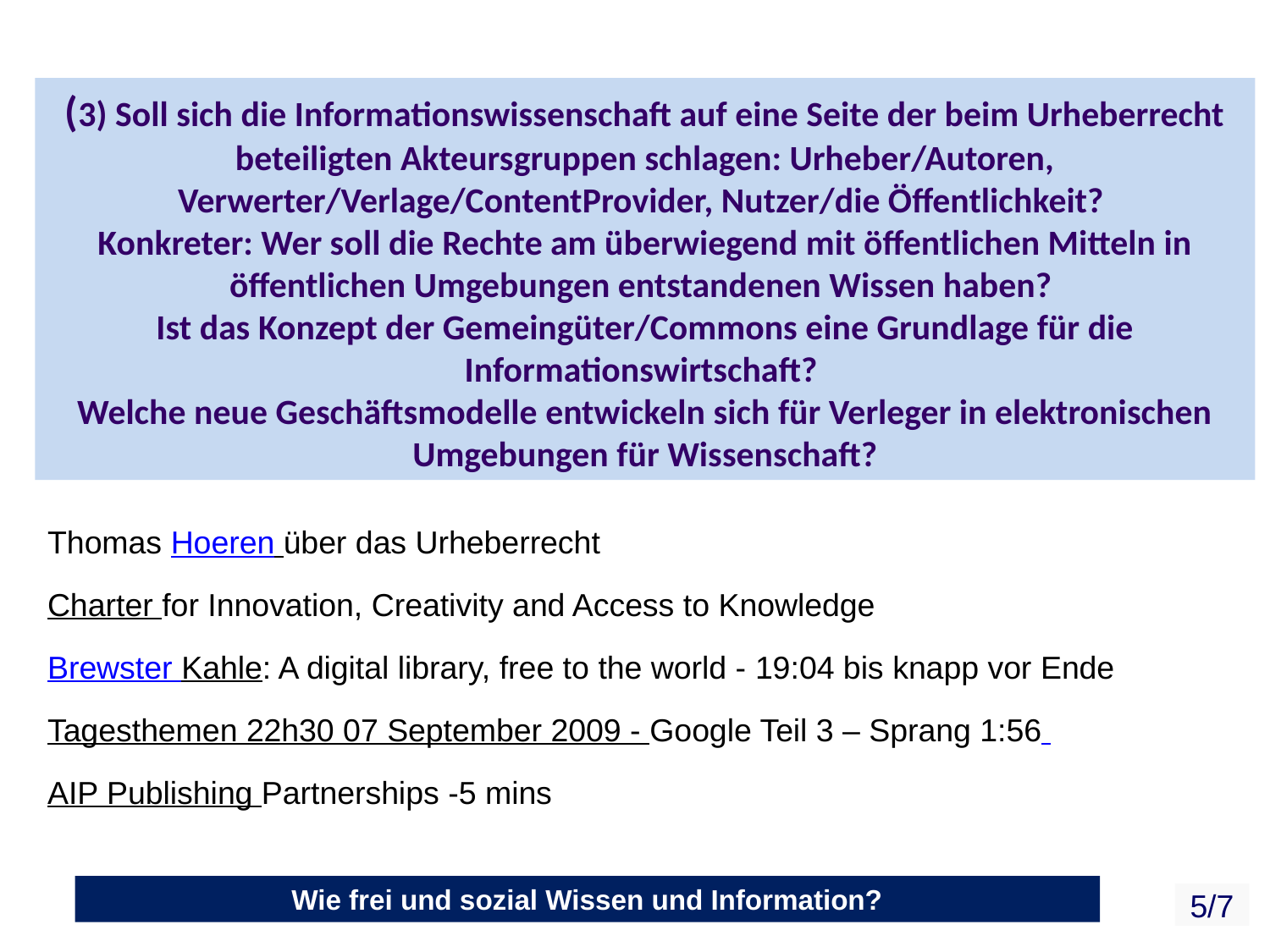

# (3) Soll sich die Informationswissenschaft auf eine Seite der beim Urheberrecht beteiligten Akteursgruppen schlagen: Urheber/Autoren, Verwerter/Verlage/ContentProvider, Nutzer/die Öffentlichkeit? Konkreter: Wer soll die Rechte am überwiegend mit öffentlichen Mitteln in öffentlichen Umgebungen entstandenen Wissen haben? Ist das Konzept der Gemeingüter/Commons eine Grundlage für die Informationswirtschaft? Welche neue Geschäftsmodelle entwickeln sich für Verleger in elektronischen Umgebungen für Wissenschaft?
Thomas Hoeren über das Urheberrecht
Charter for Innovation, Creativity and Access to Knowledge
Brewster Kahle: A digital library, free to the world - 19:04 bis knapp vor Ende
Tagesthemen 22h30 07 September 2009 - Google Teil 3 – Sprang 1:56
AIP Publishing Partnerships -5 mins